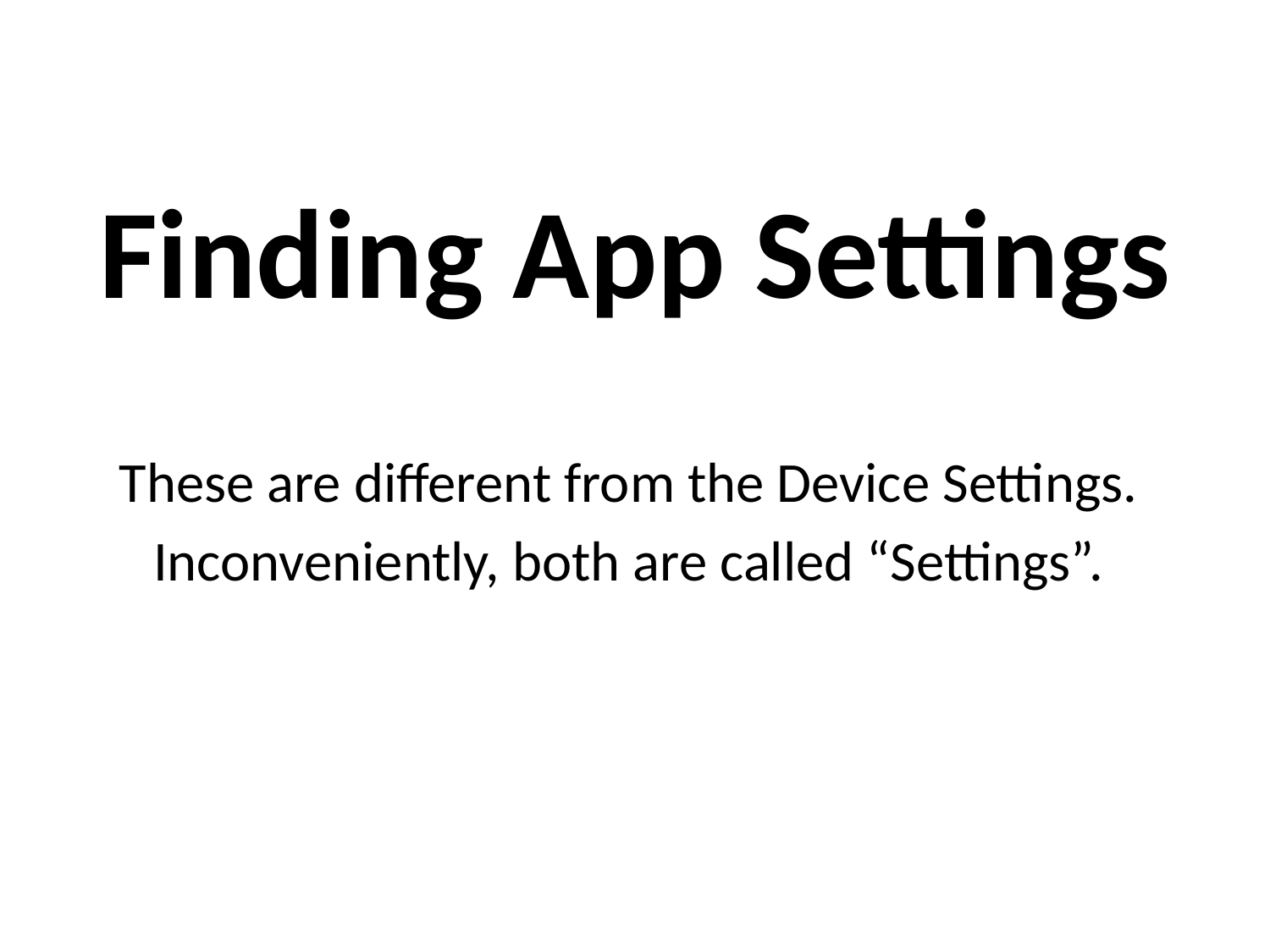

# Finding App Settings

These are different from the Device Settings.
Inconveniently, both are called “Settings”.